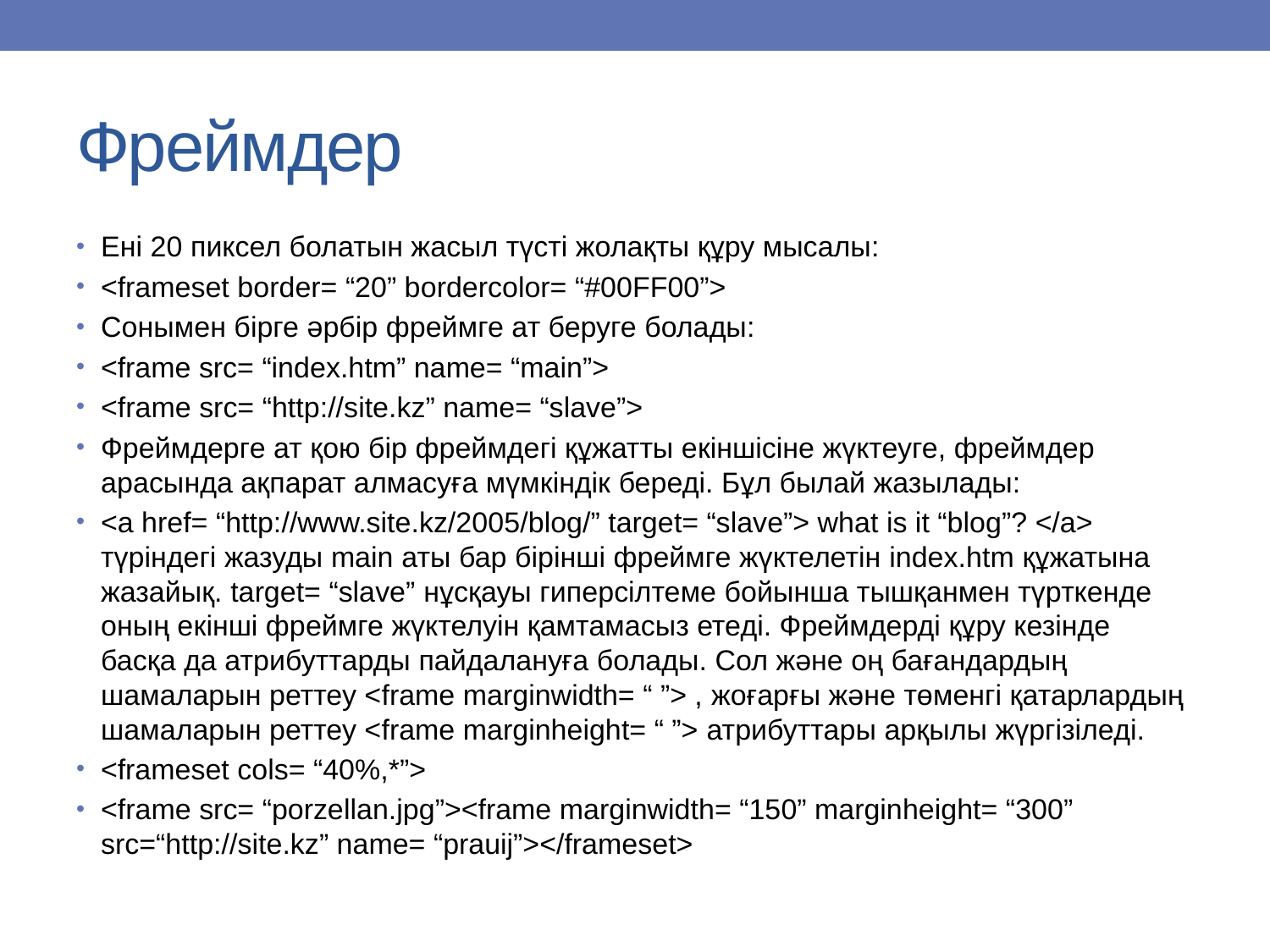

# Фреймдер
Ені 20 пиксел болатын жасыл түсті жолақты құру мысалы:
<frameset border= “20” bordercolor= “#00FF00”>
Сонымен бірге әрбір фреймге ат беруге болады:
<frame src= “index.htm” name= “main”>
<frame src= “http://site.kz” name= “slave”>
Фреймдерге ат қою бір фреймдегі құжатты екіншісіне жүктеуге, фреймдер арасында ақпарат алмасуға мүмкіндік береді. Бұл былай жазылады:
<a href= “http://www.site.kz/2005/blog/” target= “slave”> what is it “blog”? </a> түріндегі жазуды main аты бар бірінші фреймге жүктелетін index.htm құжатына жазайық. target= “slave” нұсқауы гиперсілтеме бойынша тышқанмен түрткенде оның екінші фреймге жүктелуін қамтамасыз етеді. Фреймдерді құру кезінде басқа да атрибуттарды пайдалануға болады. Сол және оң бағандардың шамаларын реттеу <frame marginwidth= “ ”> , жоғарғы және төменгі қатарлардың шамаларын реттеу <frame marginheight= “ ”> атрибуттары арқылы жүргізіледі.
<frameset cols= “40%,*”>
<frame src= “porzellan.jpg”><frame marginwidth= “150” marginheight= “300” src=“http://site.kz” name= “prauij”></frameset>